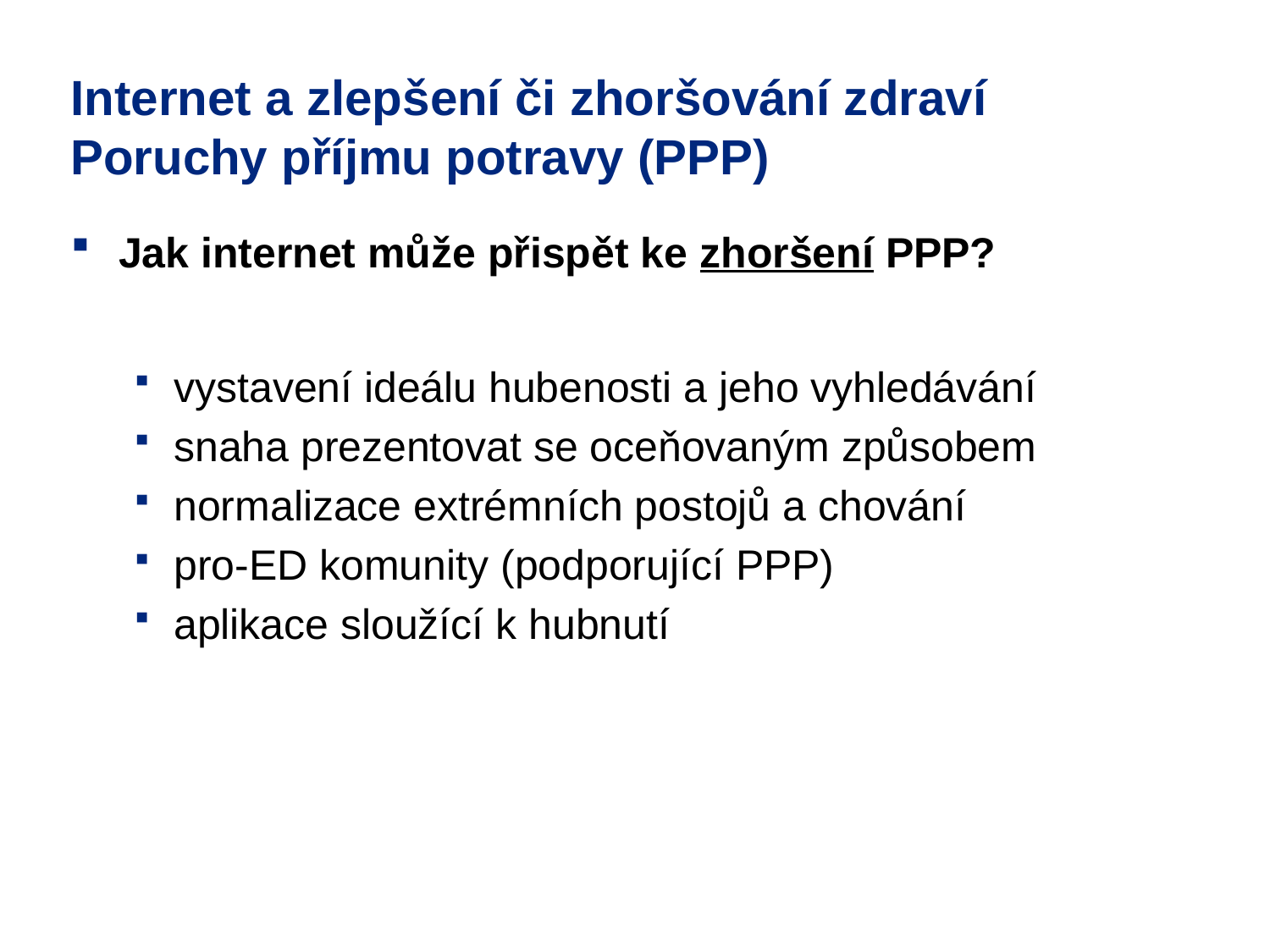

# Internet a zlepšení či zhoršování zdraví Poruchy příjmu potravy (PPP)
Jak internet může přispět ke zhoršení PPP?

vystavení ideálu hubenosti a jeho vyhledávání
snaha prezentovat se oceňovaným způsobem
normalizace extrémních postojů a chování
pro-ED komunity (podporující PPP)
aplikace sloužící k hubnutí